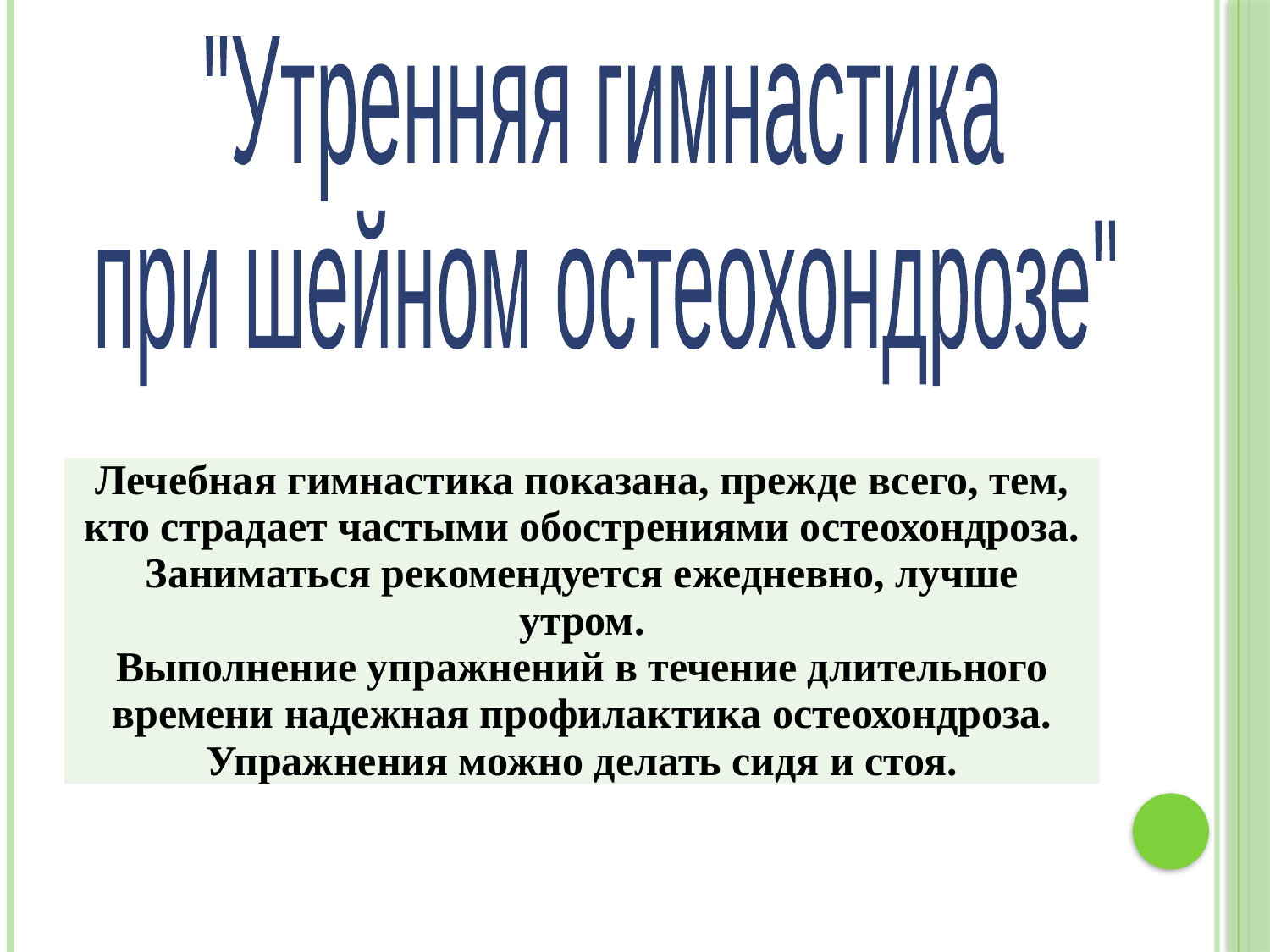

"Утренняя гимнастика
при шейном остеохондрозе"
| Лечебная гимнастика показана, прежде всего, тем, кто страдает частыми обострениями остеохондроза. Заниматься рекомендуется ежедневно, лучше утром. Выполнение упражнений в течение длительного времени надежная профилактика остеохондроза. Упражнения можно делать сидя и стоя. |
| --- |